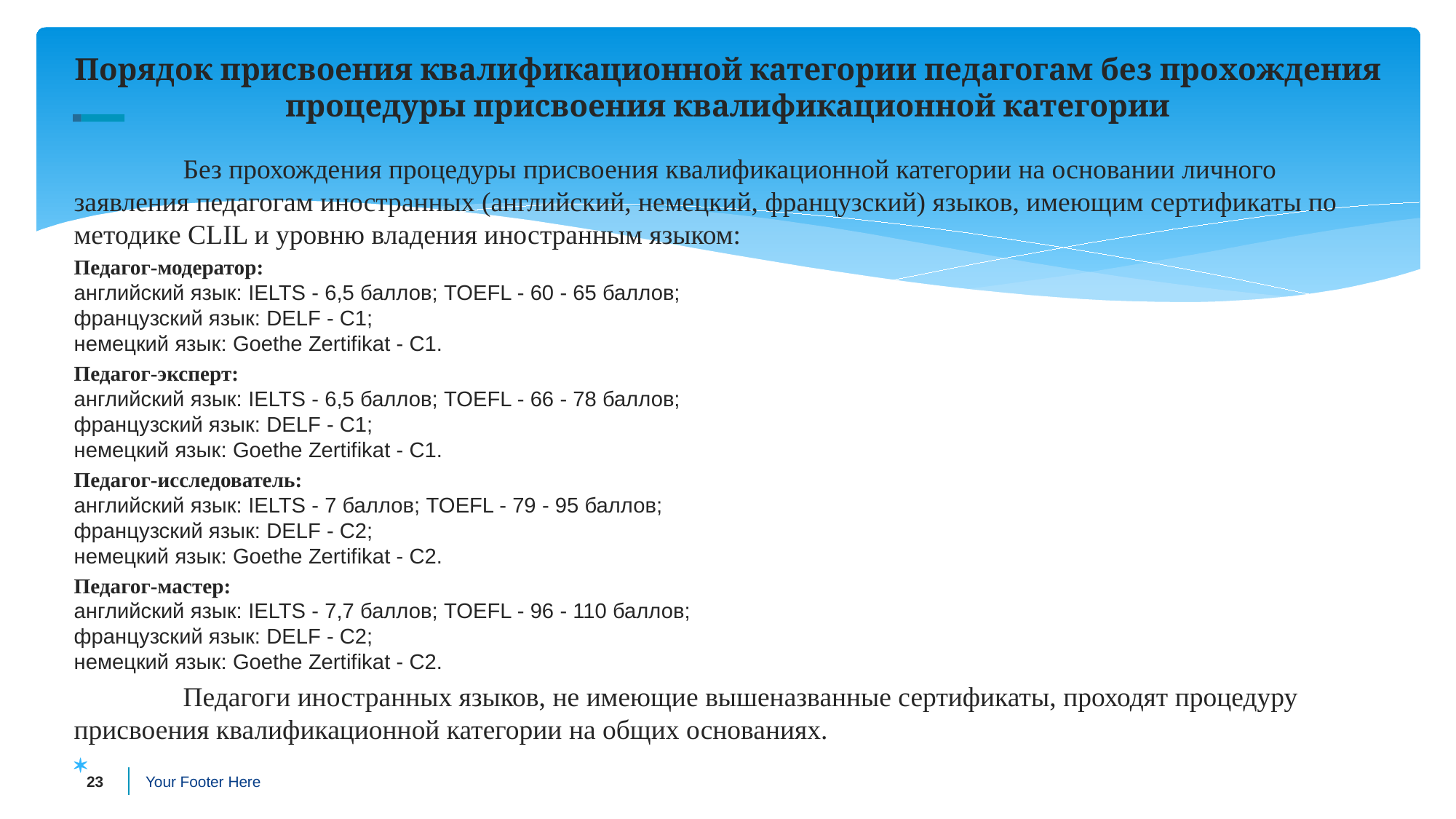

Порядок присвоения квалификационной категории педагогам без прохождения процедуры присвоения квалификационной категории
	Без прохождения процедуры присвоения квалификационной категории на основании личного заявления педагогам иностранных (английский, немецкий, французский) языков, имеющим сертификаты по методике CLIL и уровню владения иностранным языком:
Педагог-модератор:
английский язык: IELTS - 6,5 баллов; TOEFL - 60 - 65 баллов;
французский язык: DELF - С1;
немецкий язык: Goethe Zertifikat - С1.
Педагог-эксперт:
английский язык: IELTS - 6,5 баллов; TOEFL - 66 - 78 баллов;
французский язык: DELF - С1;
немецкий язык: Goethe Zertifikat - С1.
Педагог-исследователь:
английский язык: IELTS - 7 баллов; TOEFL - 79 - 95 баллов;
французский язык: DELF - С2;
немецкий язык: Goethe Zertifikat - С2.
Педагог-мастер:
английский язык: IELTS - 7,7 баллов; TOEFL - 96 - 110 баллов;
французский язык: DELF - С2;
немецкий язык: Goethe Zertifikat - С2.
	Педагоги иностранных языков, не имеющие вышеназванные сертификаты, проходят процедуру присвоения квалификационной категории на общих основаниях.

23
Your Footer Here